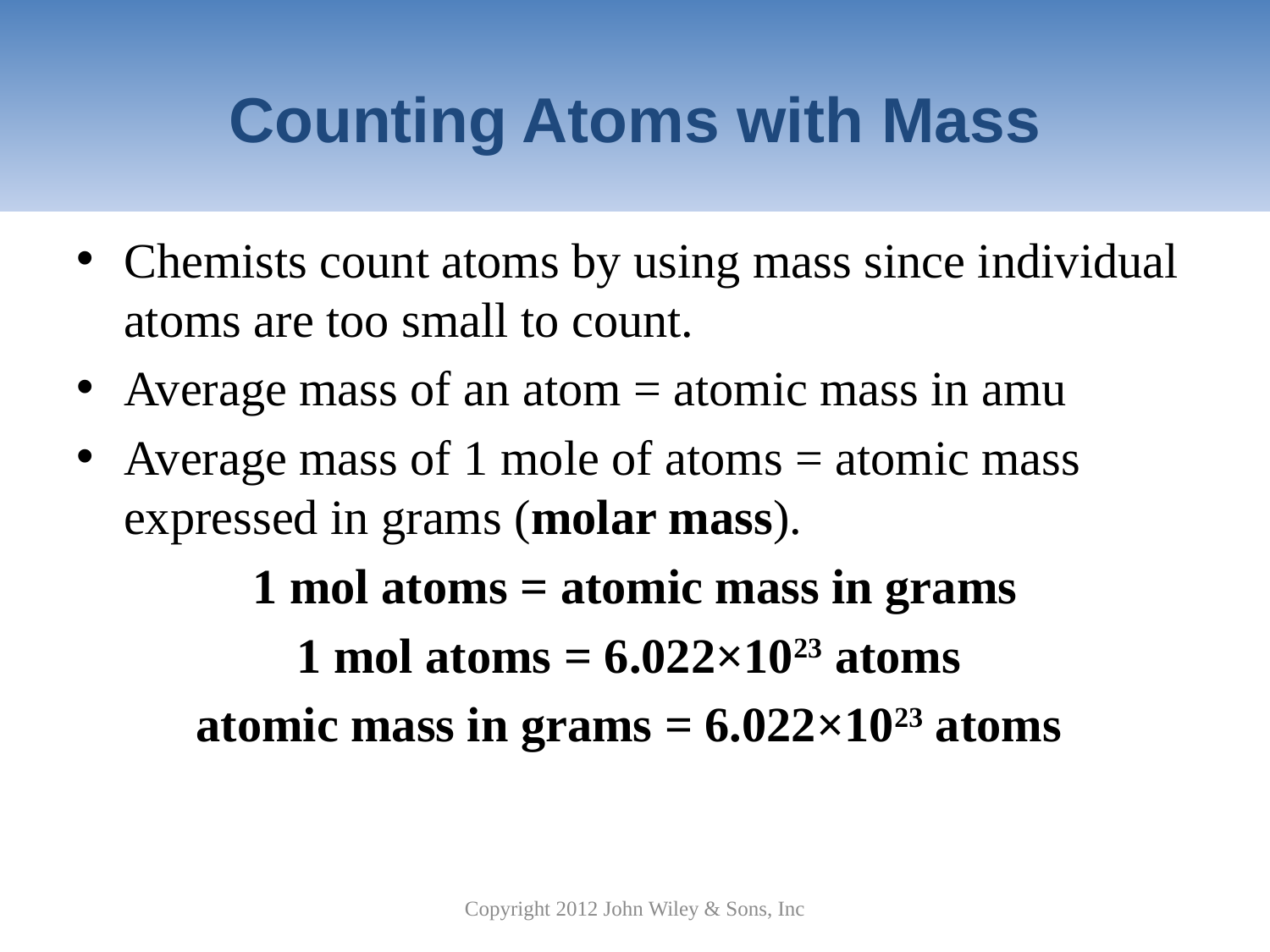

# Counting Atoms with Mass
Chemists count atoms by using mass since individual atoms are too small to count.
Average mass of an atom = atomic mass in amu
Average mass of 1 mole of atoms = atomic mass expressed in grams (molar mass).
1 mol atoms = atomic mass in grams
1 mol atoms = 6.022×1023 atoms
atomic mass in grams = 6.022×1023 atoms
Copyright 2012 John Wiley & Sons, Inc